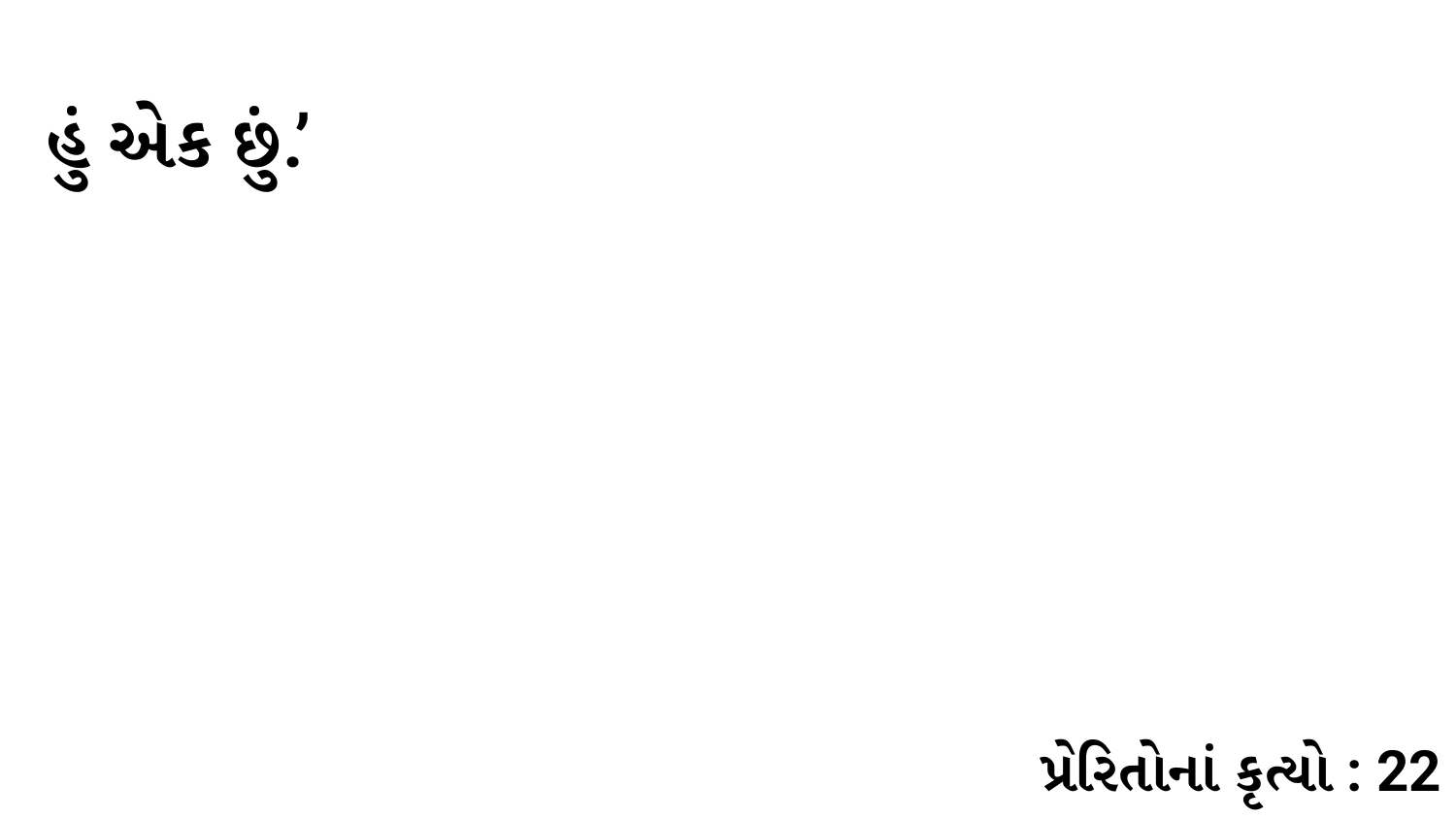

હું એક છું.’
પ્રેરિતોનાં કૃત્યો : 22